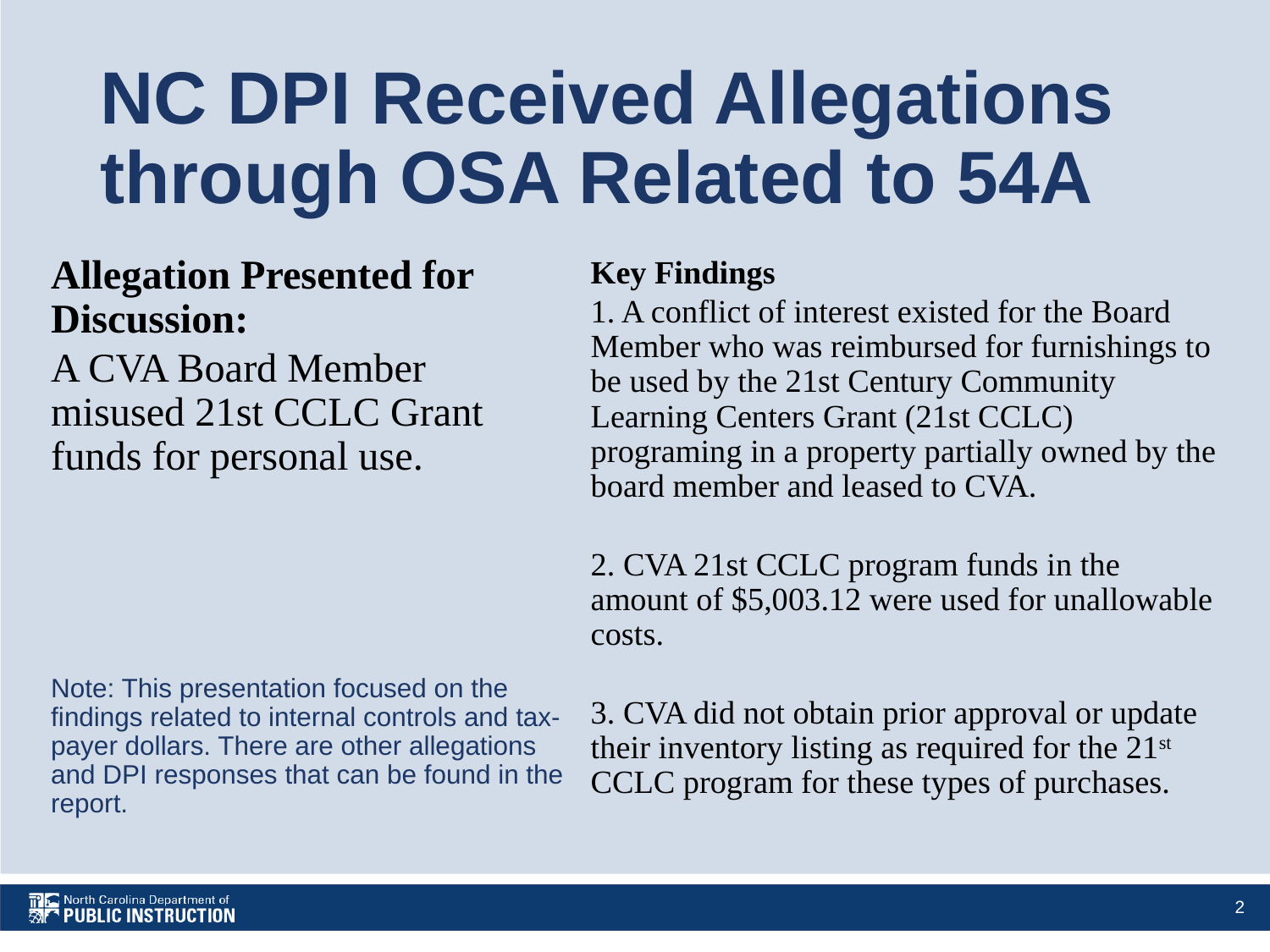

# NC DPI Received Allegations through OSA Related to 54A

Allegation Presented for Discussion:
A CVA Board Member misused 21st CCLC Grant funds for personal use.

Note: This presentation focused on the findings related to internal controls and tax-payer dollars. There are other allegations and DPI responses that can be found in the report.

Key Findings
1. A conflict of interest existed for the Board Member who was reimbursed for furnishings to be used by the 21st Century Community Learning Centers Grant (21st CCLC) programing in a property partially owned by the board member and leased to CVA.

2. CVA 21st CCLC program funds in the amount of $5,003.12 were used for unallowable costs.

3. CVA did not obtain prior approval or update their inventory listing as required for the 21st CCLC program for these types of purchases.
2